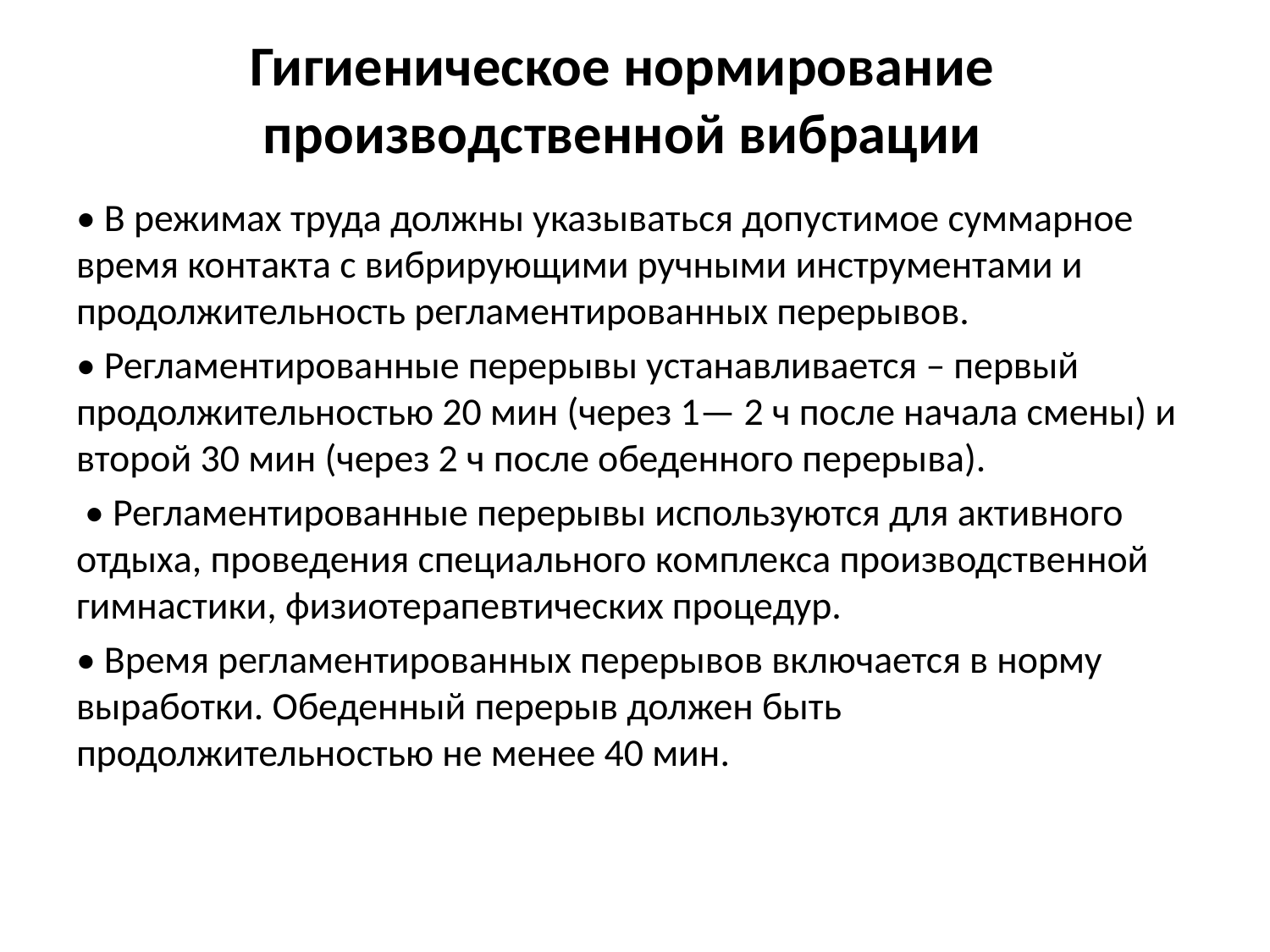

# Гигиеническое нормирование производственной вибрации
• В режимах труда должны указываться допустимое суммарное время контакта с вибрирующими ручными инструментами и продолжительность регламентированных перерывов.
• Регламентированные перерывы устанавливается – первый продолжительностью 20 мин (через 1— 2 ч после начала смены) и второй 30 мин (через 2 ч после обеденного перерыва).
 • Регламентированные перерывы используются для активного отдыха, проведения специального комплекса производственной гимнастики, физиотерапевтических процедур.
• Время регламентированных перерывов включается в норму выработки. Обеденный перерыв должен быть продолжительностью не менее 40 мин.